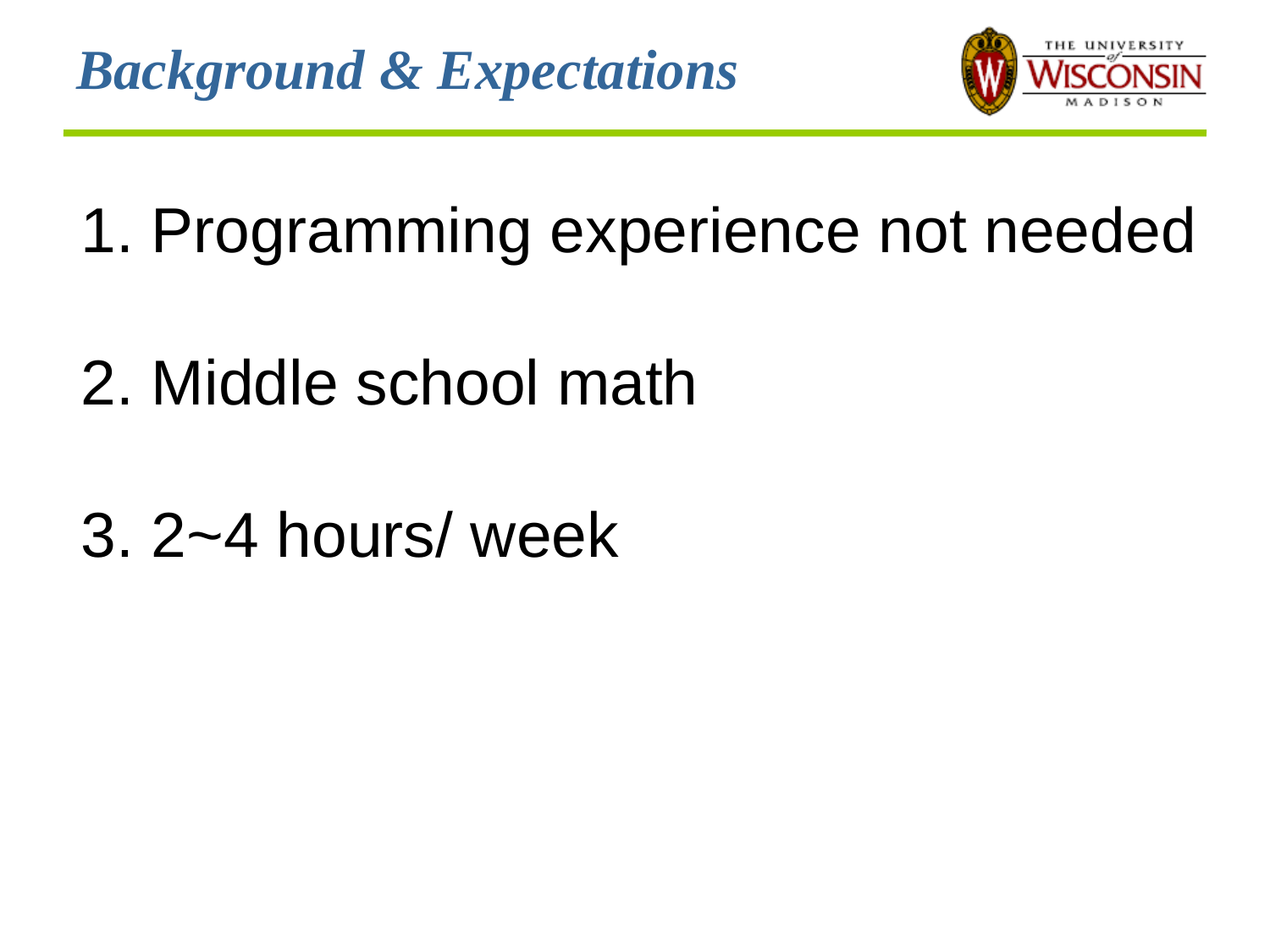

# Background & Expectations
 Programming experience not needed

 Middle school math

 2~4 hours/ week